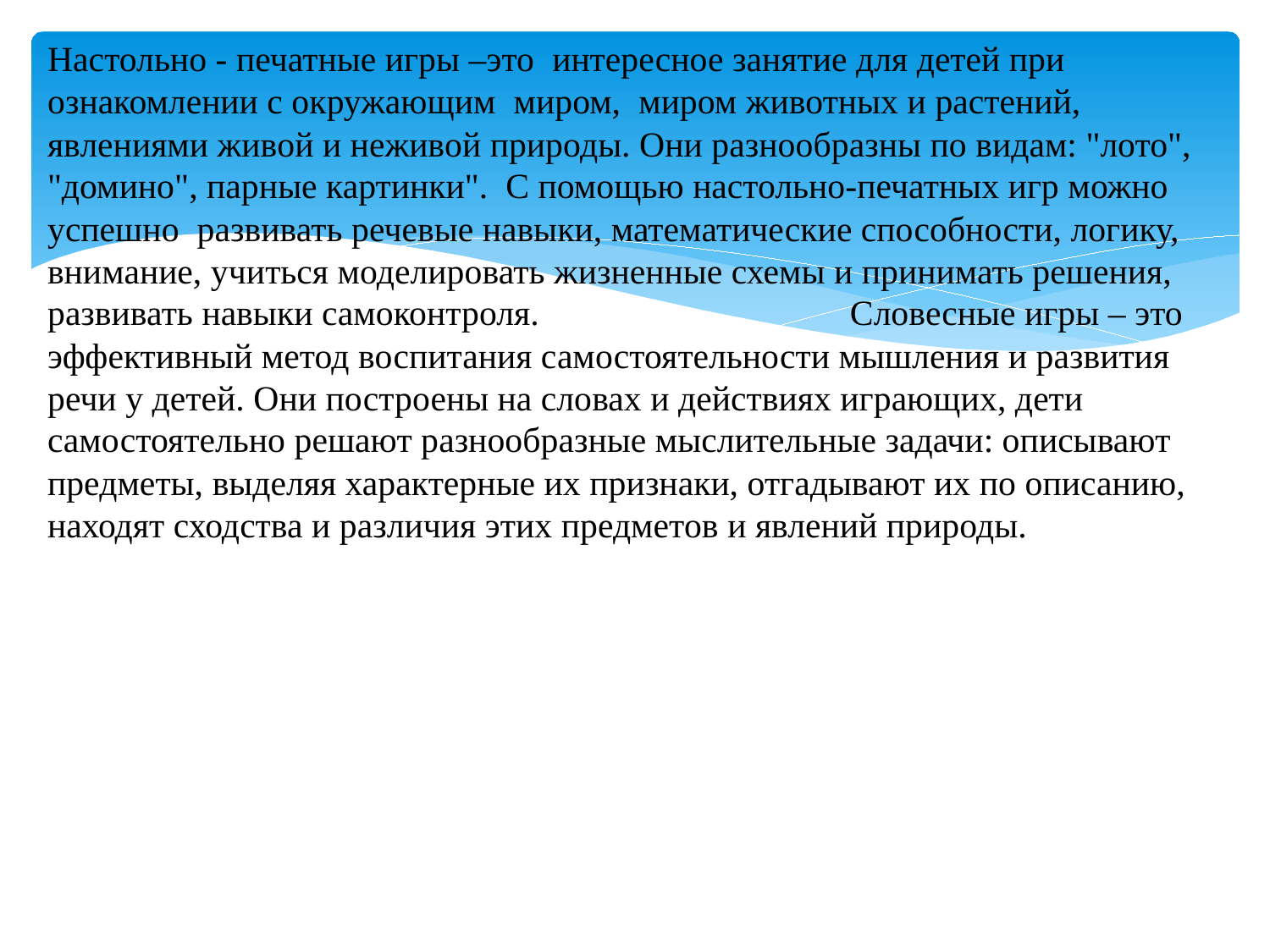

Настольно - печатные игры –это  интересное занятие для детей при ознакомлении с окружающим  миром,  миром животных и растений, явлениями живой и неживой природы. Они разнообразны по видам: "лото", "домино", парные картинки".  С помощью настольно-печатных игр можно успешно  развивать речевые навыки, математические способности, логику, внимание, учиться моделировать жизненные схемы и принимать решения, развивать навыки самоконтроля.                                   Словесные игры – это эффективный метод воспитания самостоятельности мышления и развития речи у детей. Они построены на словах и действиях играющих, дети самостоятельно решают разнообразные мыслительные задачи: описывают предметы, выделяя характерные их признаки, отгадывают их по описанию, находят сходства и различия этих предметов и явлений природы.